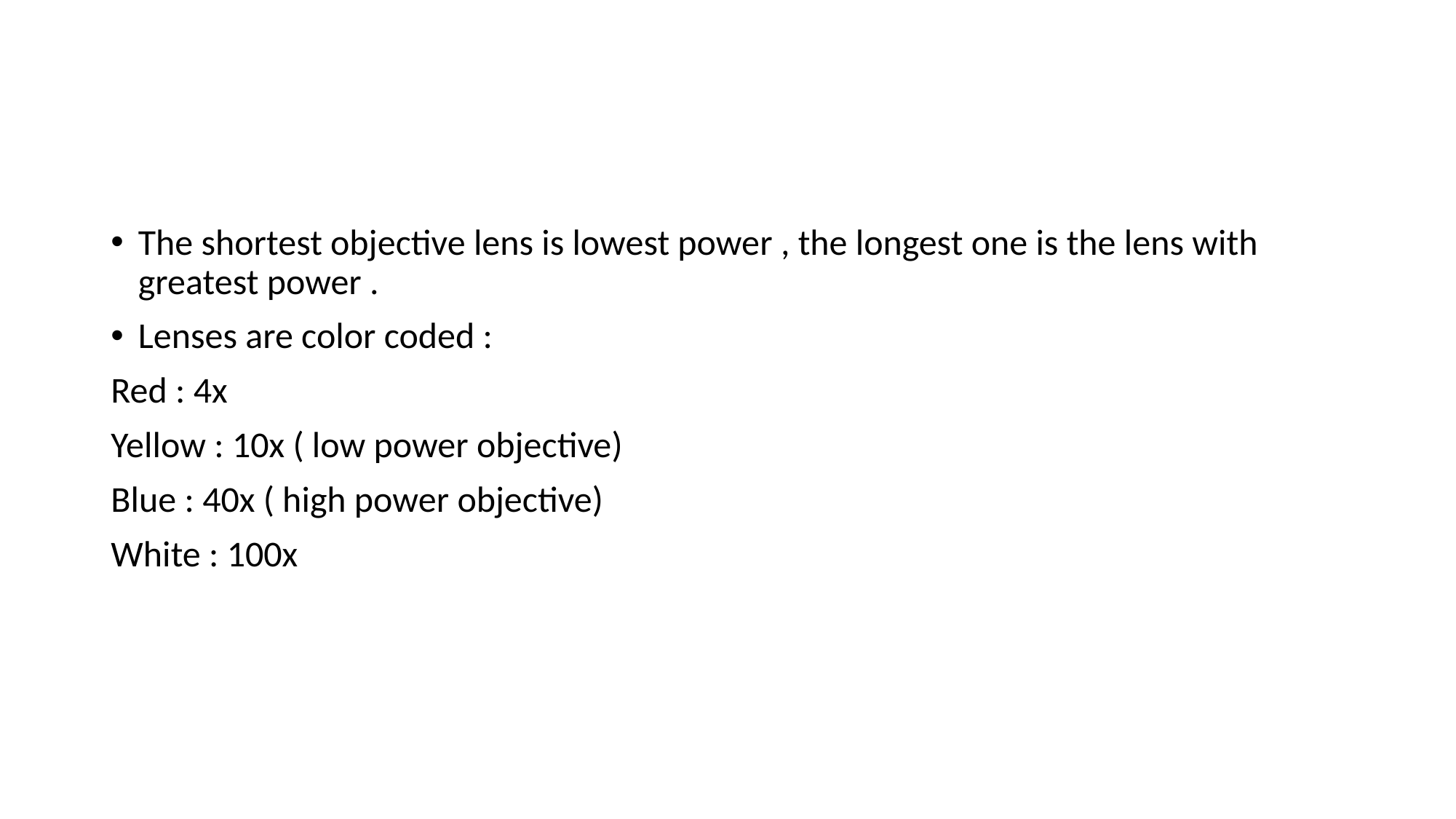

#
The shortest objective lens is lowest power , the longest one is the lens with greatest power .
Lenses are color coded :
Red : 4x
Yellow : 10x ( low power objective)
Blue : 40x ( high power objective)
White : 100x